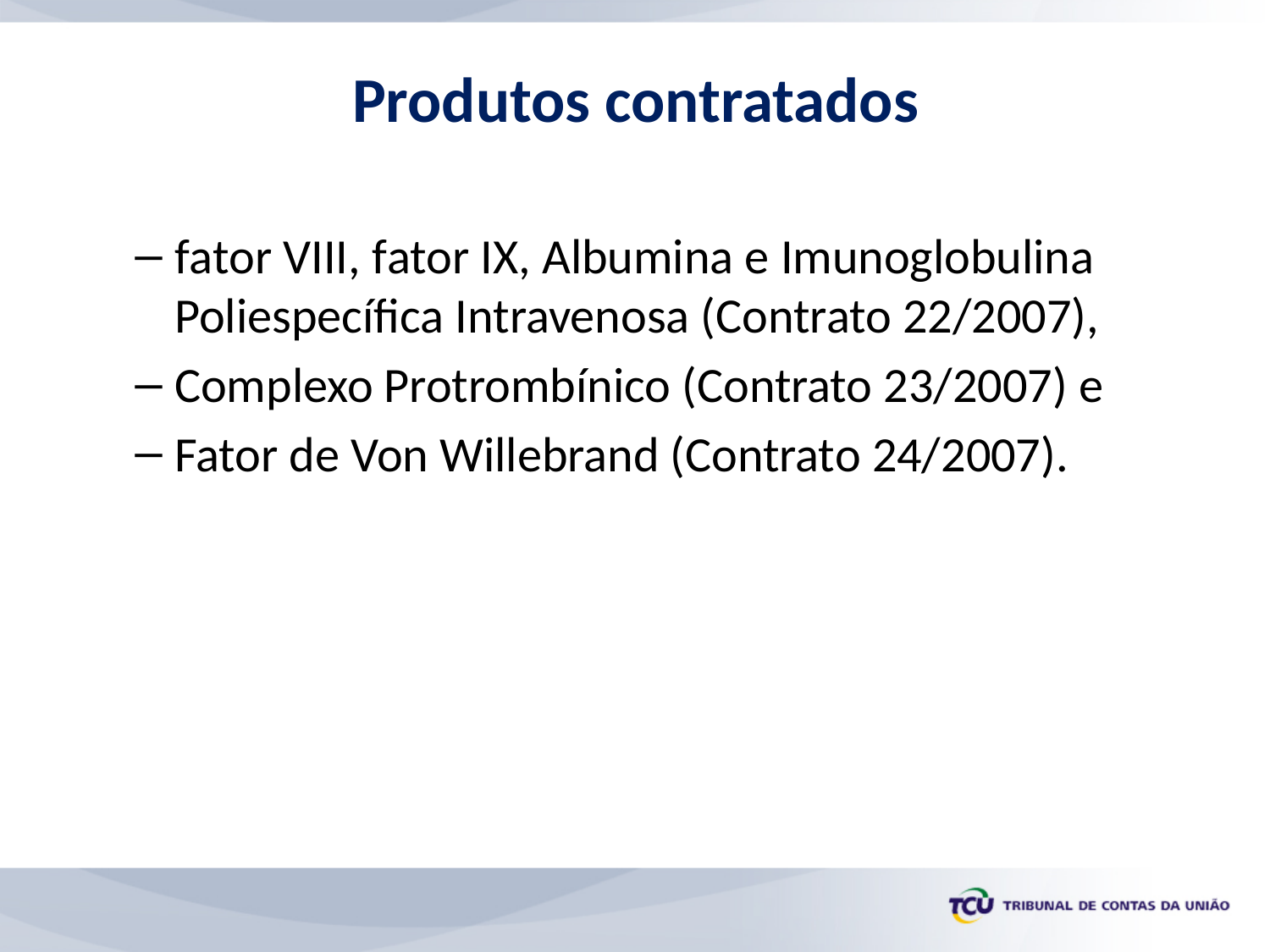

# Produtos contratados

fator VIII, fator IX, Albumina e Imunoglobulina Poliespecífica Intravenosa (Contrato 22/2007),
Complexo Protrombínico (Contrato 23/2007) e
Fator de Von Willebrand (Contrato 24/2007).